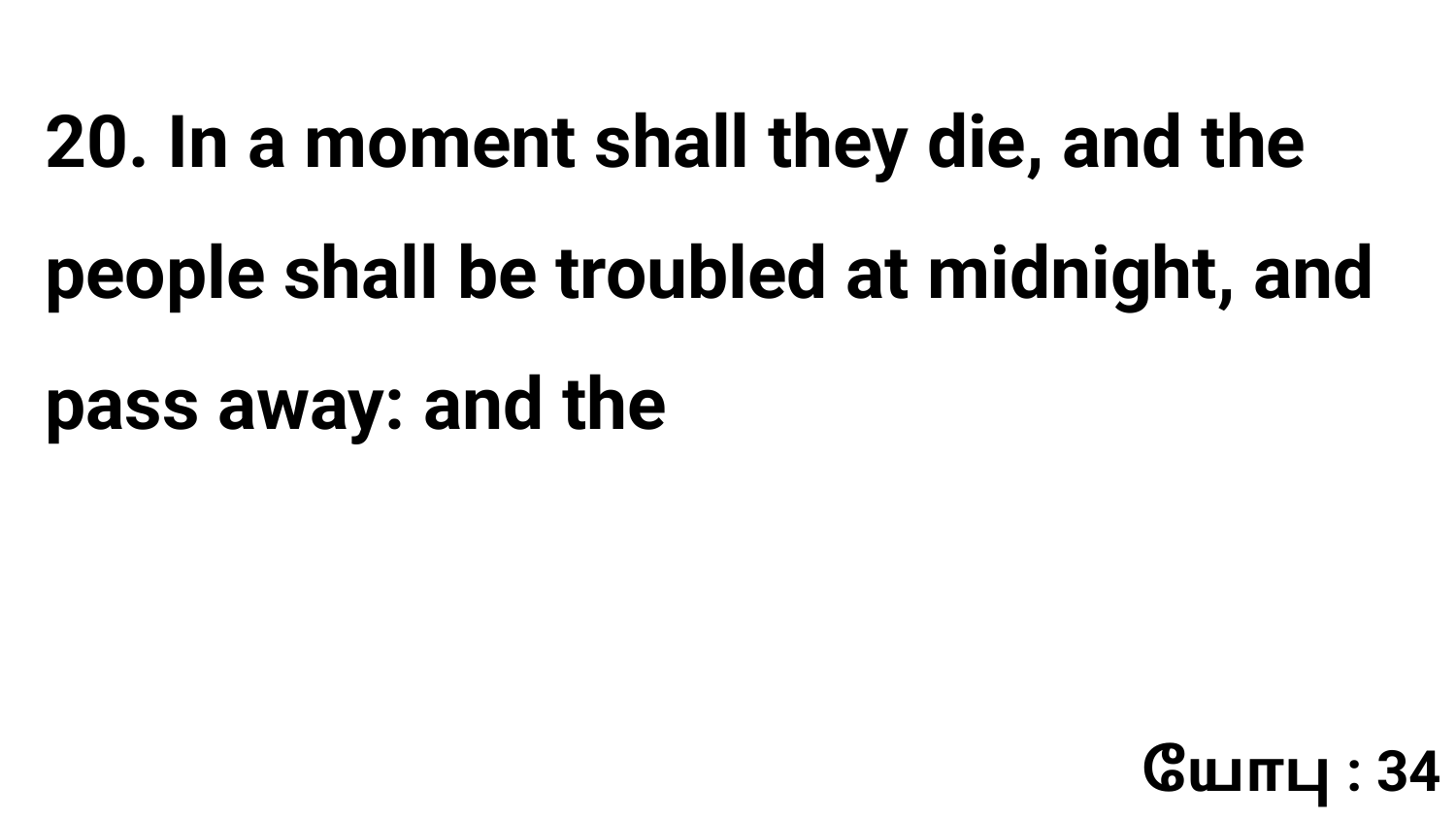

20. In a moment shall they die, and the people shall be troubled at midnight, and pass away: and the
யோபு : 34